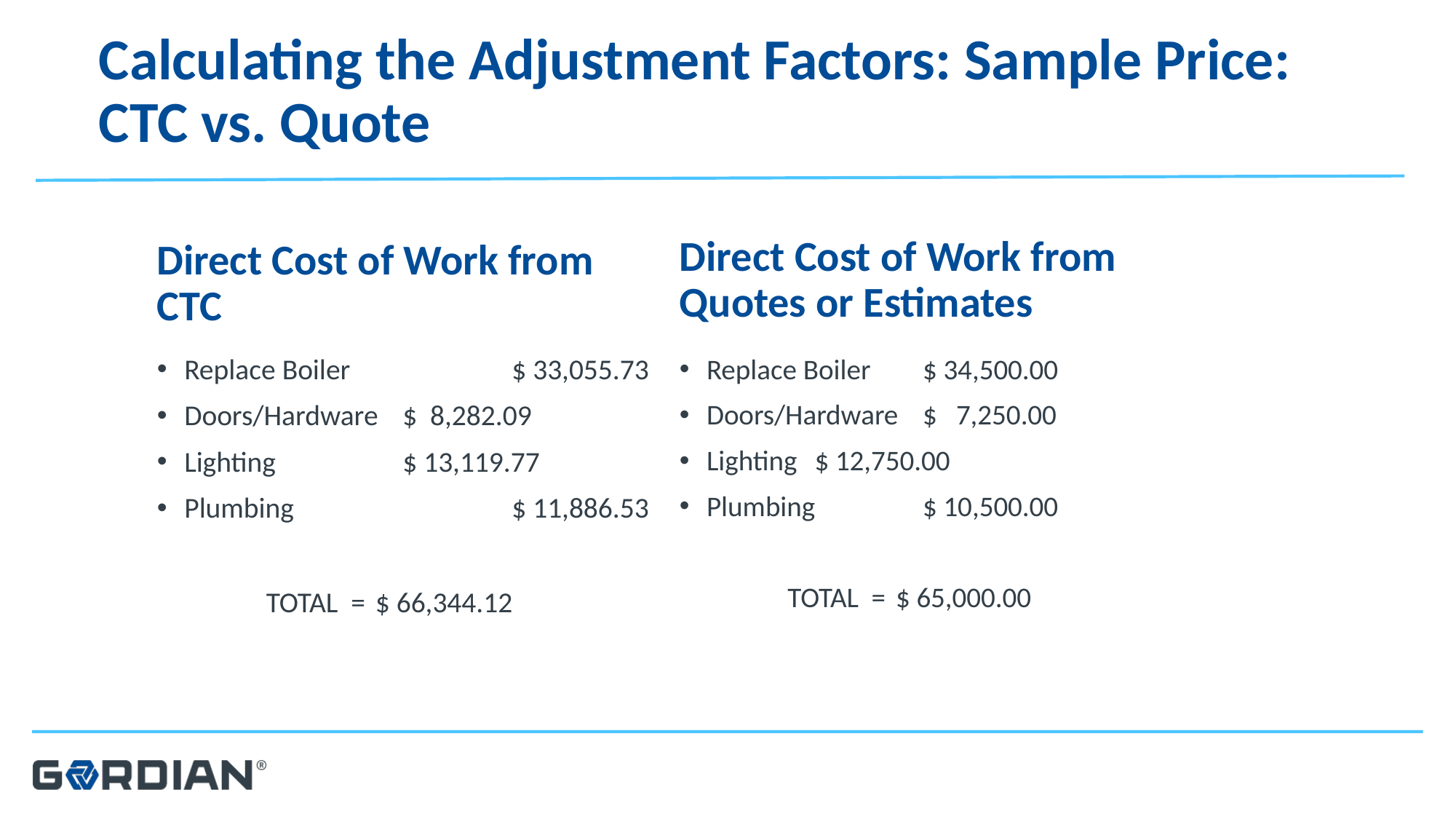

# Calculating the Adjustment Factors: Sample Price: CTC vs. Quote
Direct Cost of Work from Quotes or Estimates
Direct Cost of Work from CTC
Replace Boiler		$ 33,055.73
Doors/Hardware	$  8,282.09
Lighting		$ 13,119.77
Plumbing		$ 11,886.53

	TOTAL  =	$ 66,344.12

Replace Boiler		$ 34,500.00
Doors/Hardware	$   7,250.00
Lighting		$ 12,750.00
Plumbing		$ 10,500.00

	TOTAL  =		$ 65,000.00